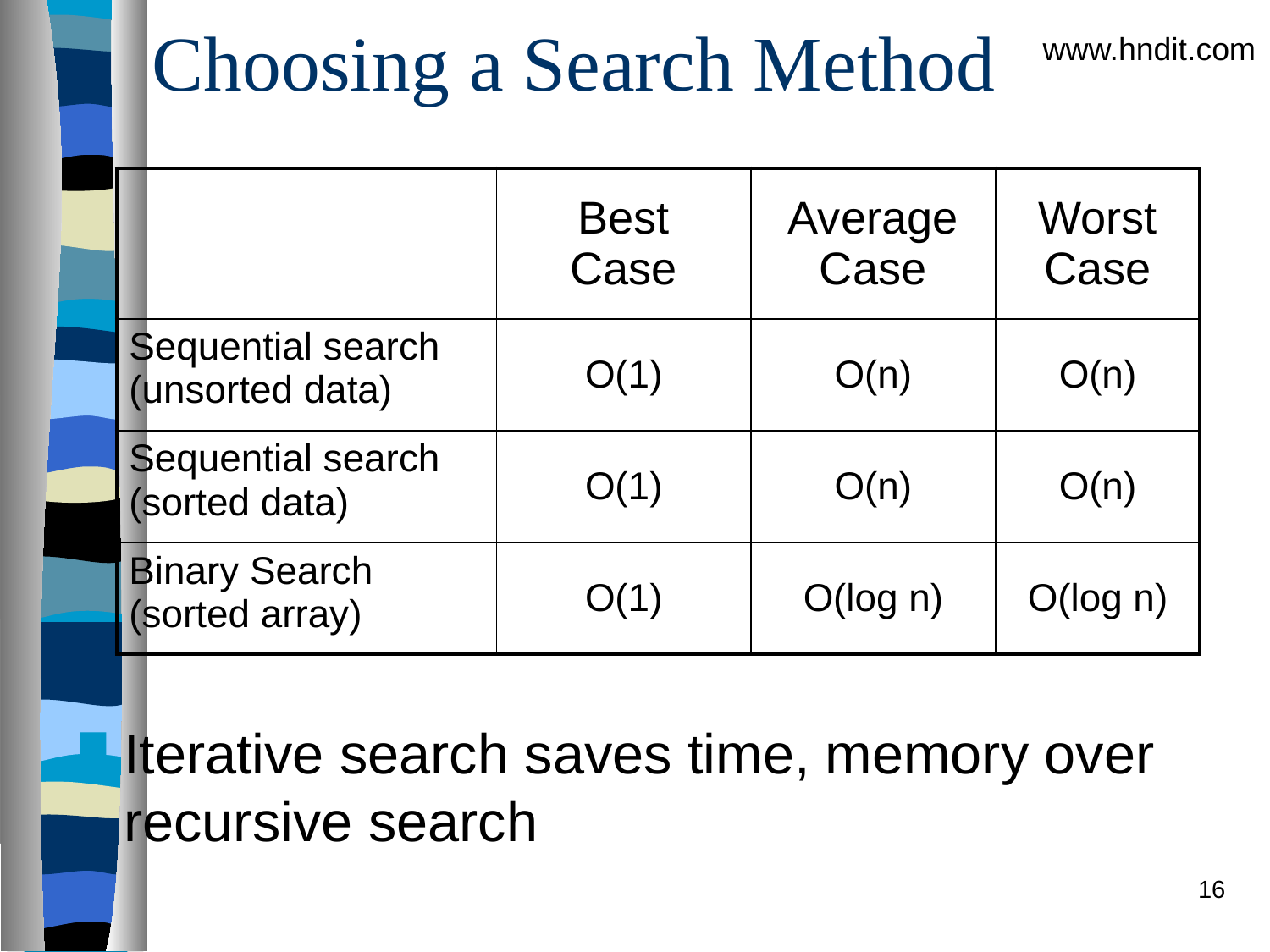

# Choosing a Search Method
www.hndit.com
|  | Best Case | Average Case | Worst Case |
| --- | --- | --- | --- |
| Sequential search (unsorted data) | O(1) | O(n) | O(n) |
| Sequential search (sorted data) | O(1) | O(n) | O(n) |
| Binary Search (sorted array) | O(1) | O(log n) | O(log n) |
Iterative search saves time, memory over recursive search
16